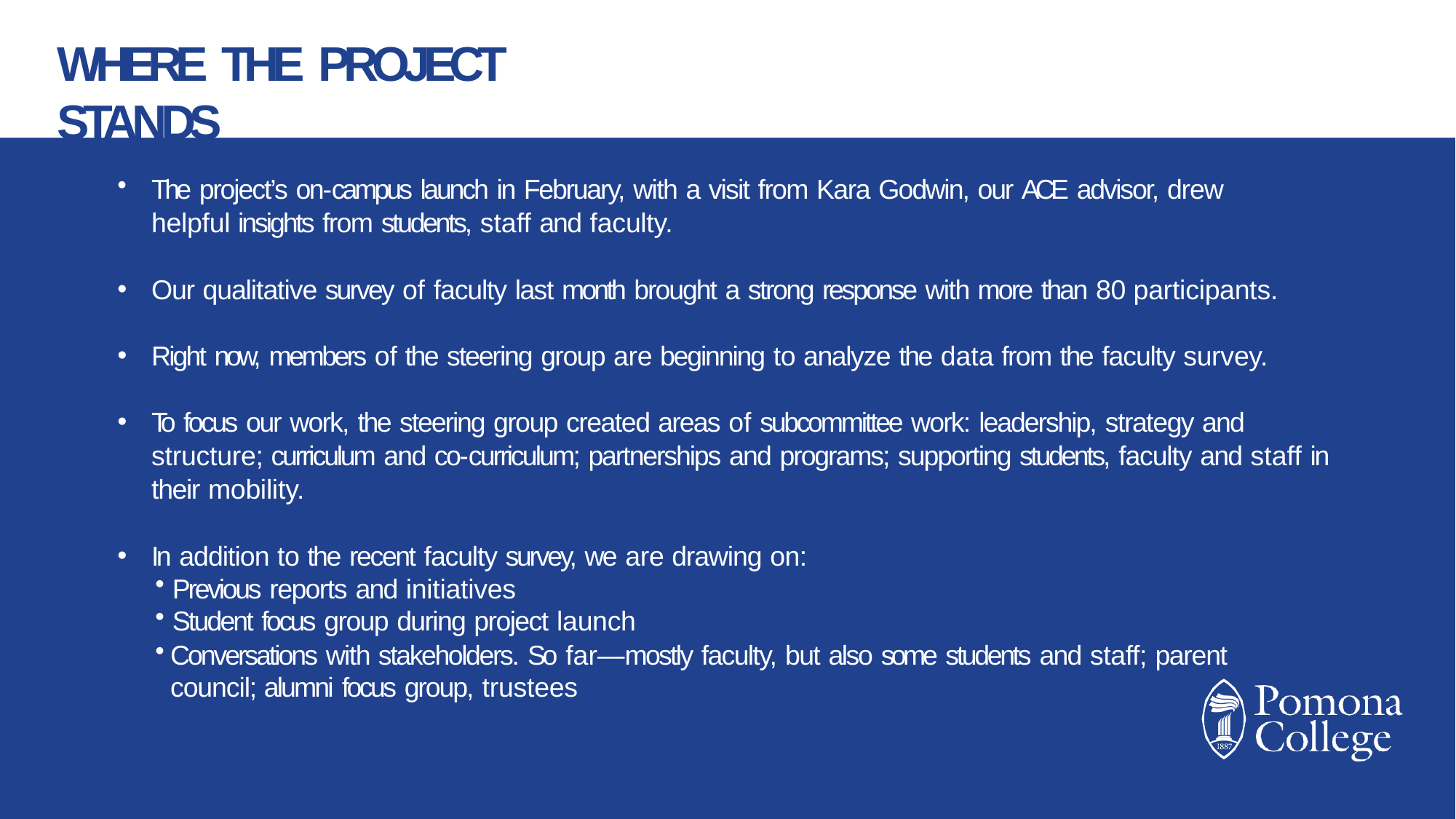

# WHERE THE PROJECT STANDS
The project’s on-campus launch in February, with a visit from Kara Godwin, our ACE advisor, drew helpful insights from students, staff and faculty.

Our qualitative survey of faculty last month brought a strong response with more than 80 participants.

Right now, members of the steering group are beginning to analyze the data from the faculty survey.

To focus our work, the steering group created areas of subcommittee work: leadership, strategy and structure; curriculum and co-curriculum; partnerships and programs; supporting students, faculty and staff in their mobility.

In addition to the recent faculty survey, we are drawing on:
Previous reports and initiatives
Student focus group during project launch
Conversations with stakeholders. So far—mostly faculty, but also some students and staff; parent council; alumni focus group, trustees